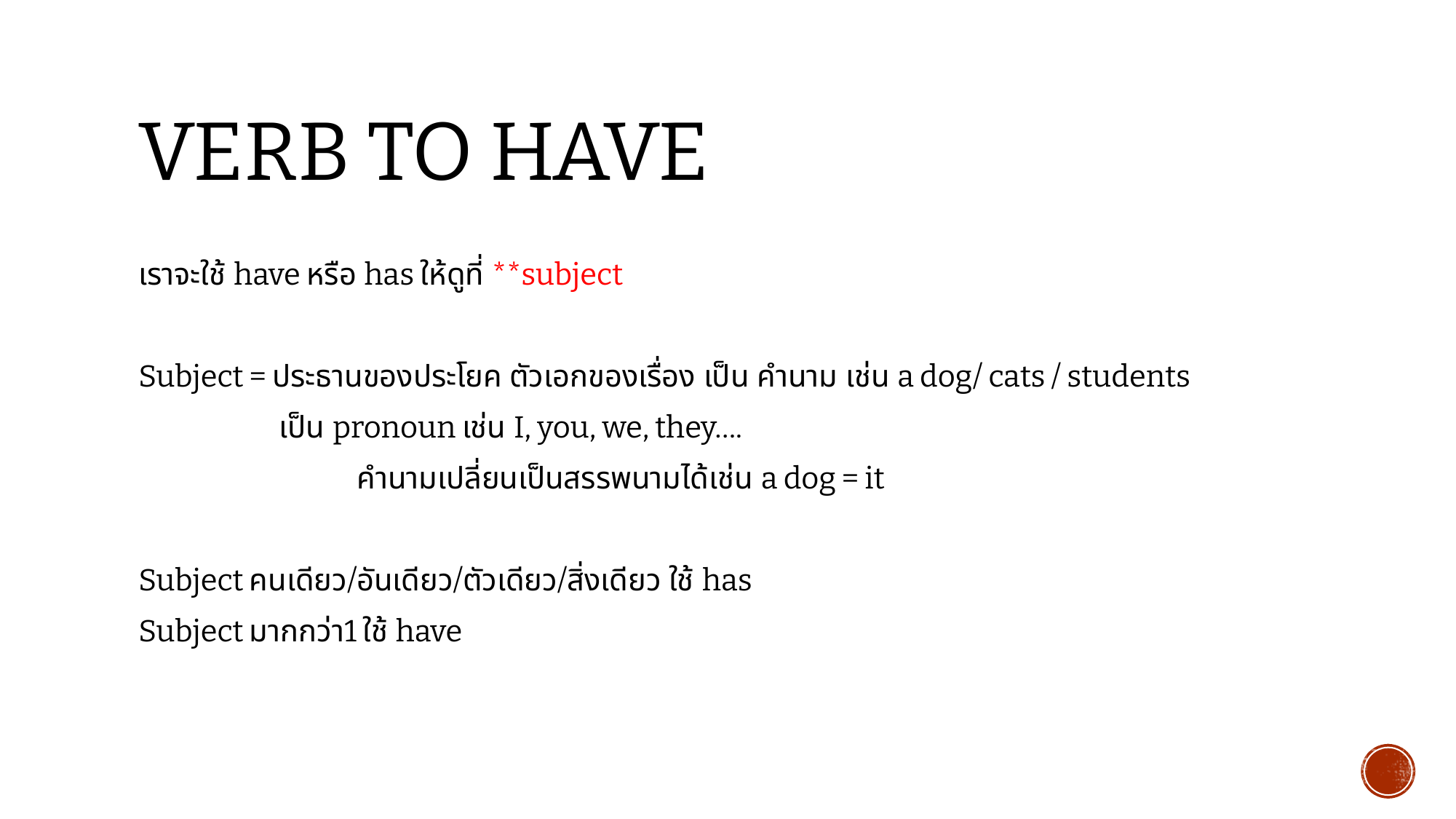

# Verb to have
เราจะใช้ have หรือ has ให้ดูที่ **subject

Subject = ประธานของประโยค ตัวเอกของเรื่อง เป็น คำนาม เช่น a dog/ cats / students
                  เป็น pronoun เช่น I, you, we, they….
		คำนามเปลี่ยนเป็นสรรพนามได้เช่น a dog = it

Subject คนเดียว/อันเดียว/ตัวเดียว/สิ่งเดียว ใช้ has
Subject มากกว่า1 ใช้ have